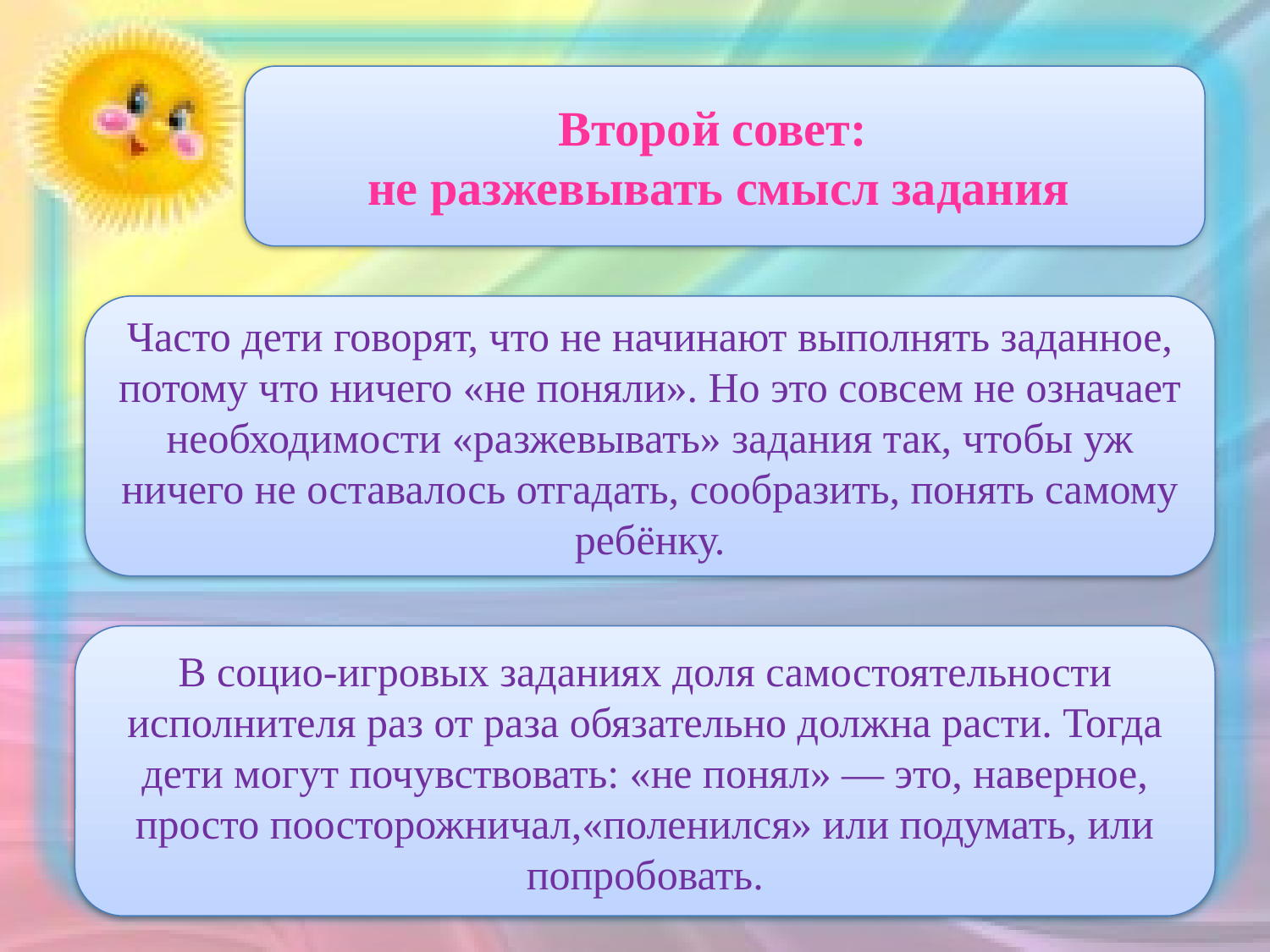

Второй совет:
не разжевывать смысл задания
Часто дети говорят, что не начинают выполнять заданное, потому что ничего «не поняли». Но это совсем не означает необходимости «разжевывать» задания так, чтобы уж ничего не оставалось отгадать, сообразить, понять самому ребёнку.
В социо-игровых заданиях доля самостоятельности исполнителя раз от раза обязательно должна расти. Тогда дети могут почувствовать: «не понял» — это, наверное, просто поосторожничал,«поленился» или подумать, или попробовать.